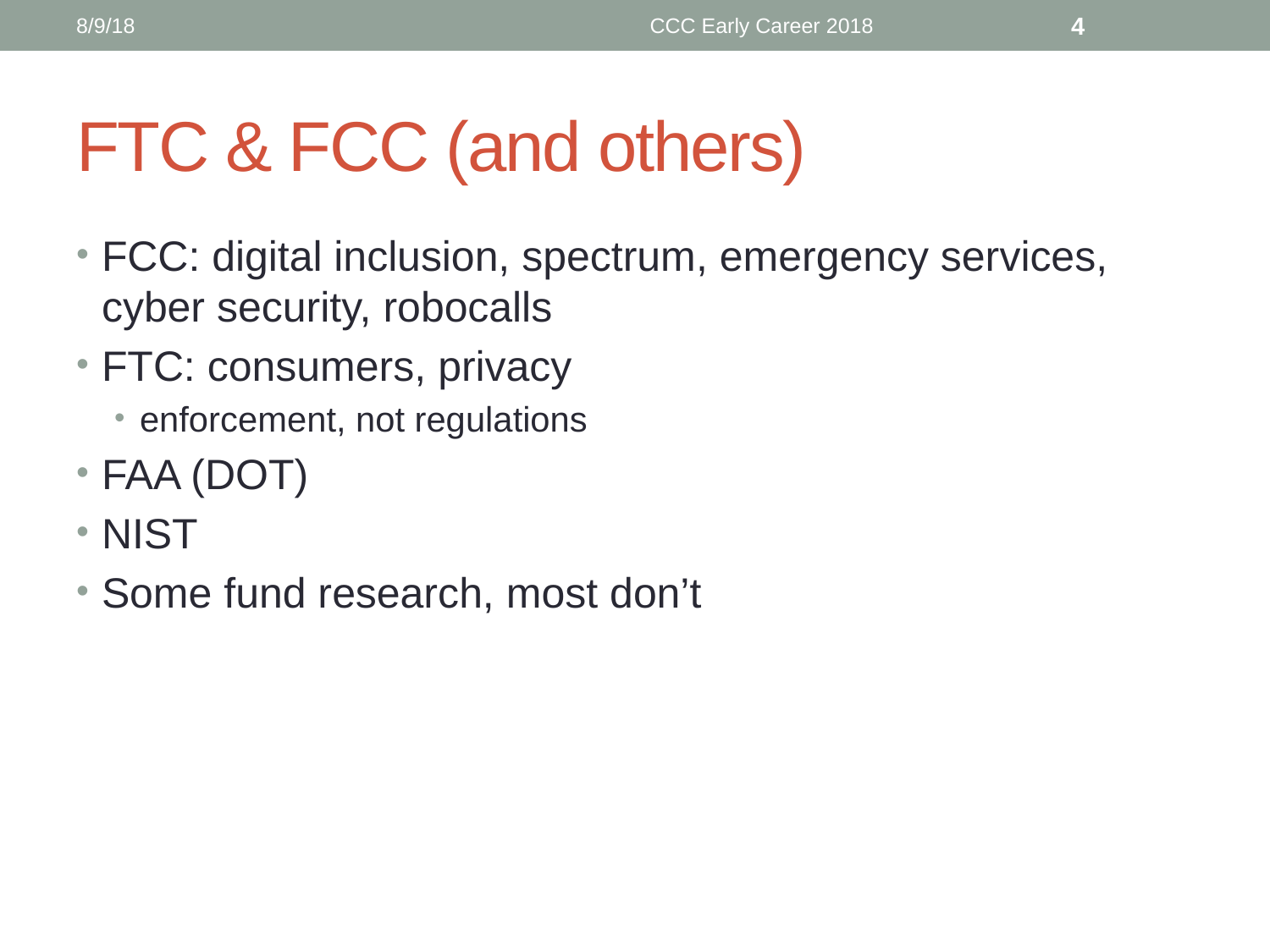

8/9/18
CCC Early Career 2018
4
# FTC & FCC (and others)
FCC: digital inclusion, spectrum, emergency services, cyber security, robocalls
FTC: consumers, privacy
enforcement, not regulations
FAA (DOT)
NIST
Some fund research, most don’t